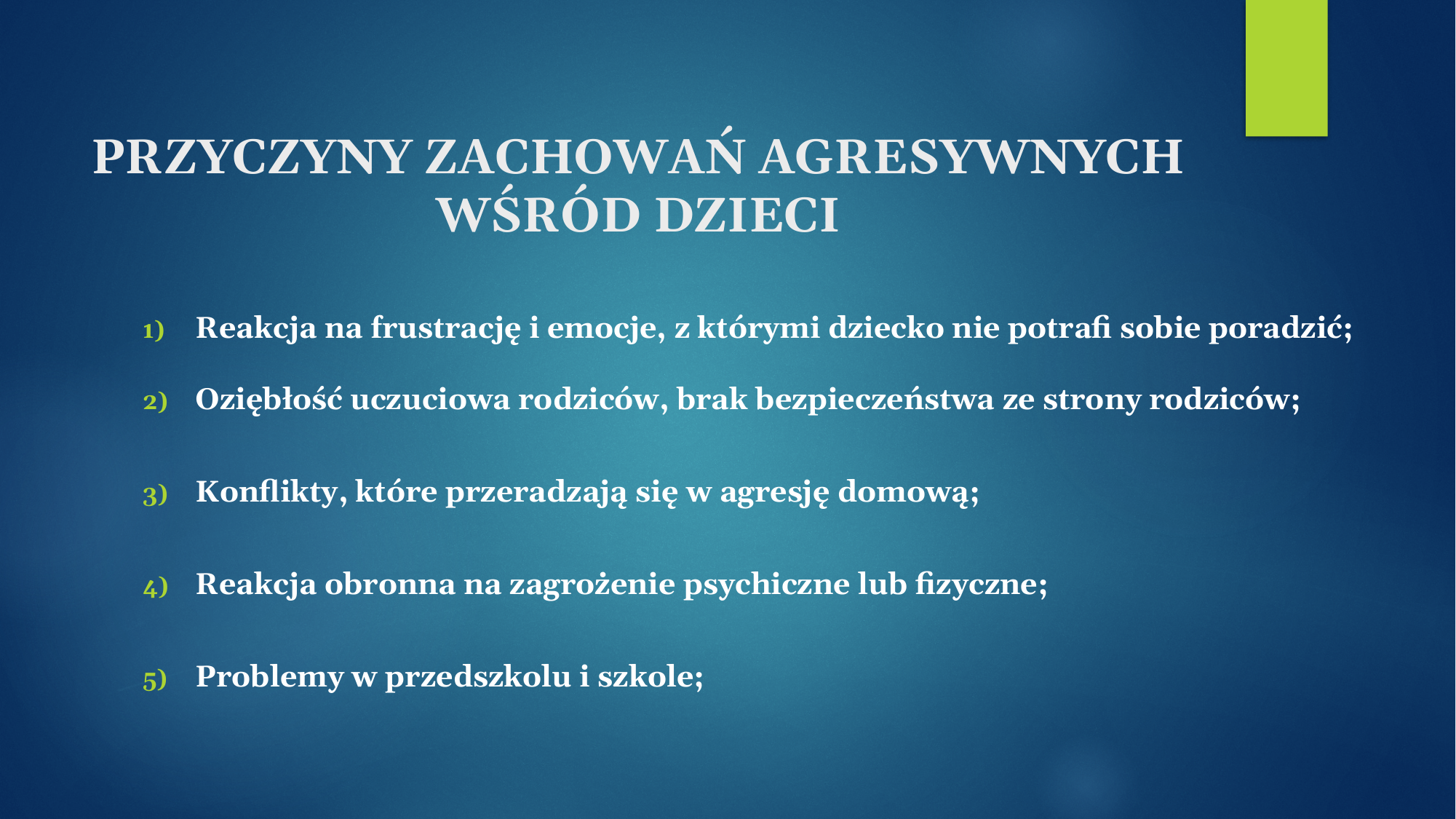

# PRZYCZYNY ZACHOWAŃ AGRESYWNYCH WŚRÓD DZIECI
Reakcja na frustrację i emocje, z którymi dziecko nie potrafi sobie poradzić;
Oziębłość uczuciowa rodziców, brak bezpieczeństwa ze strony rodziców;

Konflikty, które przeradzają się w agresję domową;

Reakcja obronna na zagrożenie psychiczne lub fizyczne;

Problemy w przedszkolu i szkole;